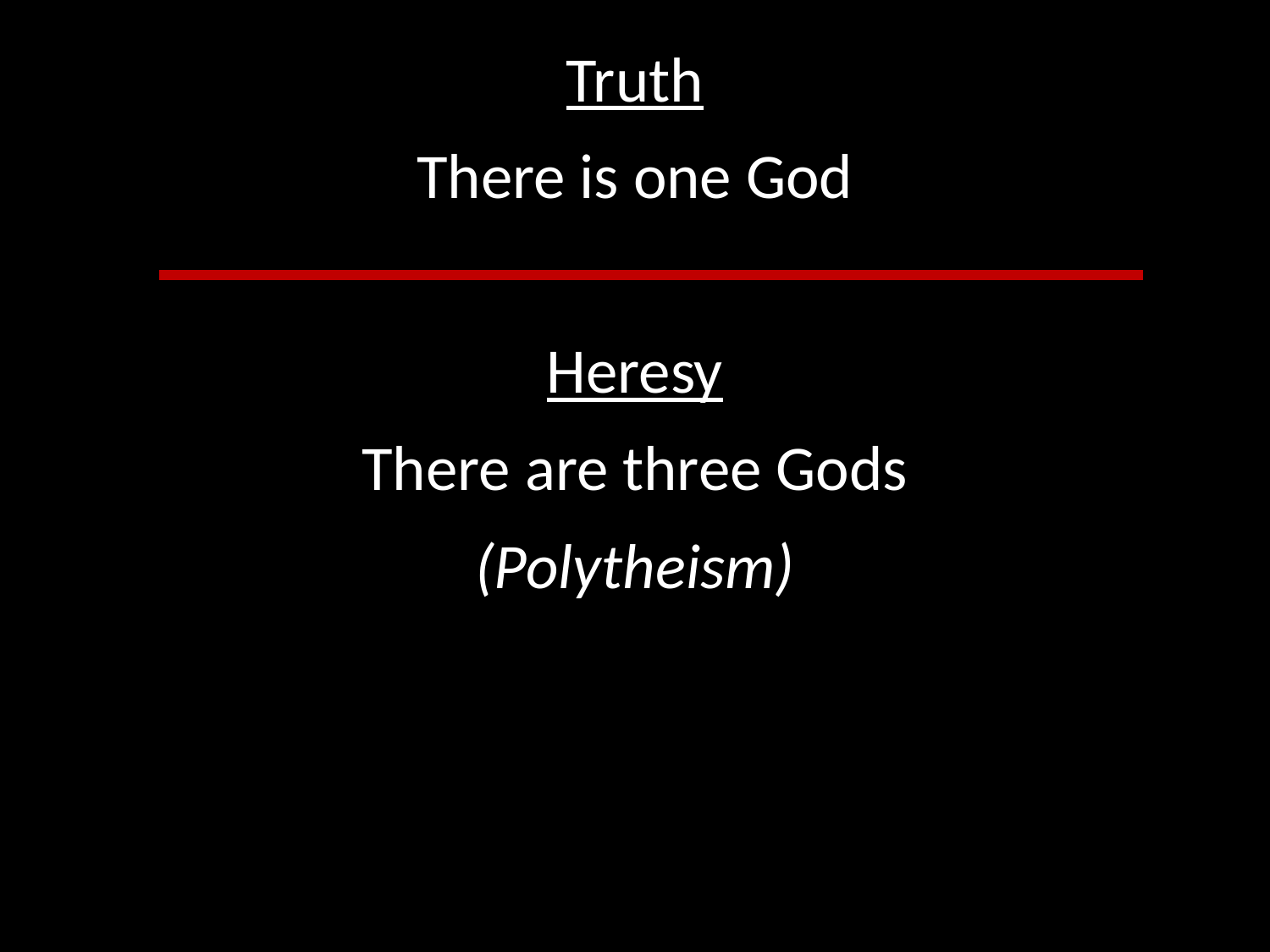

Truth
There is one God

Heresy
There are three Gods
(Polytheism)